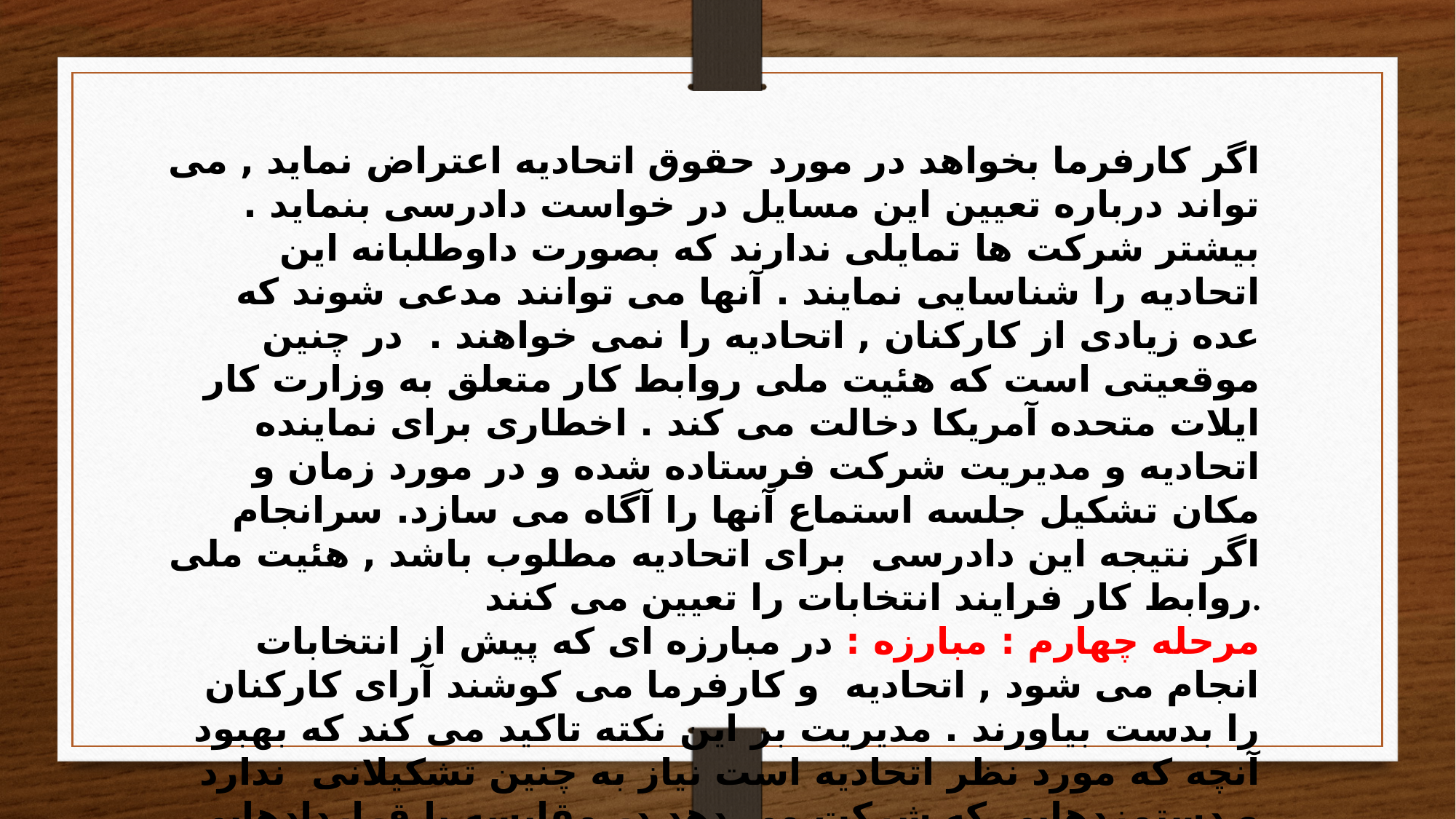

اگر کارفرما بخواهد در مورد حقوق اتحادیه اعتراض نماید , می تواند درباره تعیین این مسایل در خواست دادرسی بنماید . بیشتر شرکت ها تمایلی ندارند که بصورت داوطلبانه این اتحادیه را شناسایی نمایند . آنها می توانند مدعی شوند که عده زیادی از کارکنان , اتحادیه را نمی خواهند .  در چنین موقعیتی است که هئیت ملی روابط کار متعلق به وزارت کار ایلات متحده آمریکا دخالت می کند . اخطاری برای نماینده اتحادیه و مدیریت شرکت فرستاده شده و در مورد زمان و مکان تشکیل جلسه استماع آنها را آگاه می سازد. سرانجام اگر نتیجه این دادرسی  برای اتحادیه مطلوب باشد , هئیت ملی روابط کار فرایند انتخابات را تعیین می کنند.
مرحله چهارم : مبارزه : در مبارزه ای که پیش از انتخابات انجام می شود , اتحادیه  و کارفرما می کوشند آرای کارکنان را بدست بیاورند . مدیریت بر این نکته تاکید می کند که بهبود آنچه که مورد نظر اتحادیه است نیاز به چنین تشکیلانی  ندارد و دستمزدهایی که شرکت می دهد در مقایسه با قراردادهایی که اتحادیه خواهد بست , بهتر می باشد.